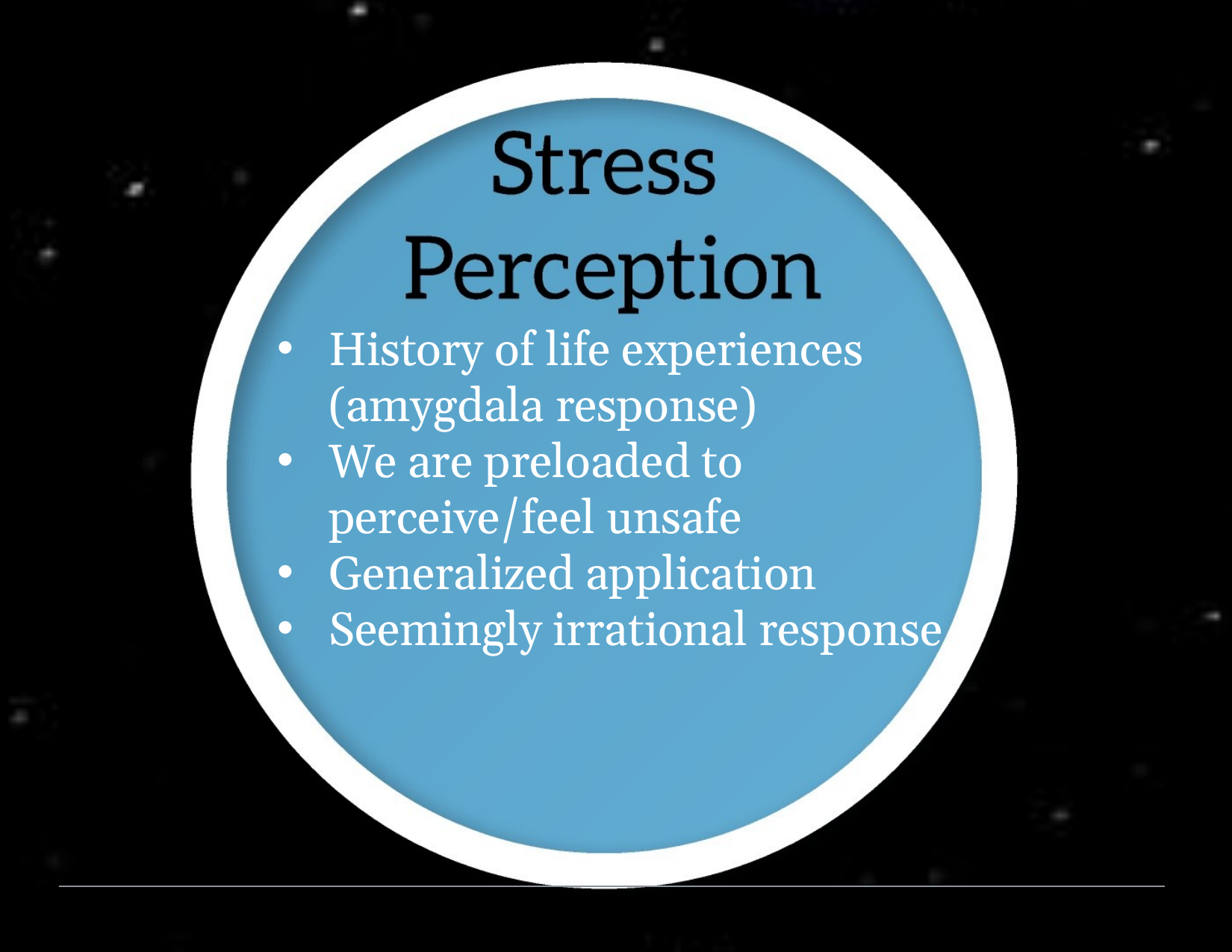

History of life experiences (amygdala response)
We are preloaded to perceive/feel unsafe
Generalized application
Seemingly irrational response